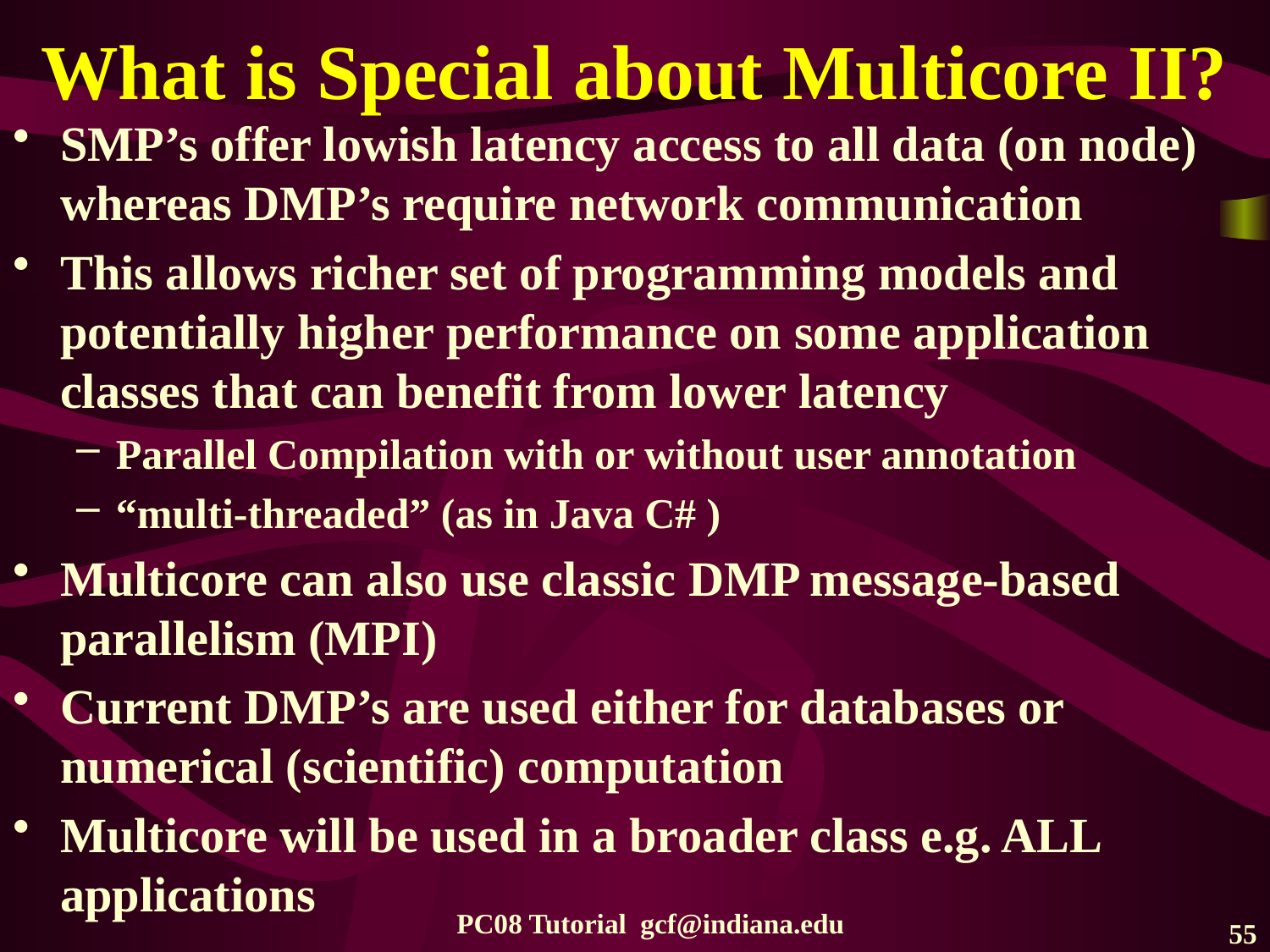

# What is Special about Multicore II?
SMP’s offer lowish latency access to all data (on node) whereas DMP’s require network communication
This allows richer set of programming models and potentially higher performance on some application classes that can benefit from lower latency
Parallel Compilation with or without user annotation
“multi-threaded” (as in Java C# )
Multicore can also use classic DMP message-based parallelism (MPI)
Current DMP’s are used either for databases or numerical (scientific) computation
Multicore will be used in a broader class e.g. ALL applications
PC08 Tutorial  gcf@indiana.edu
55